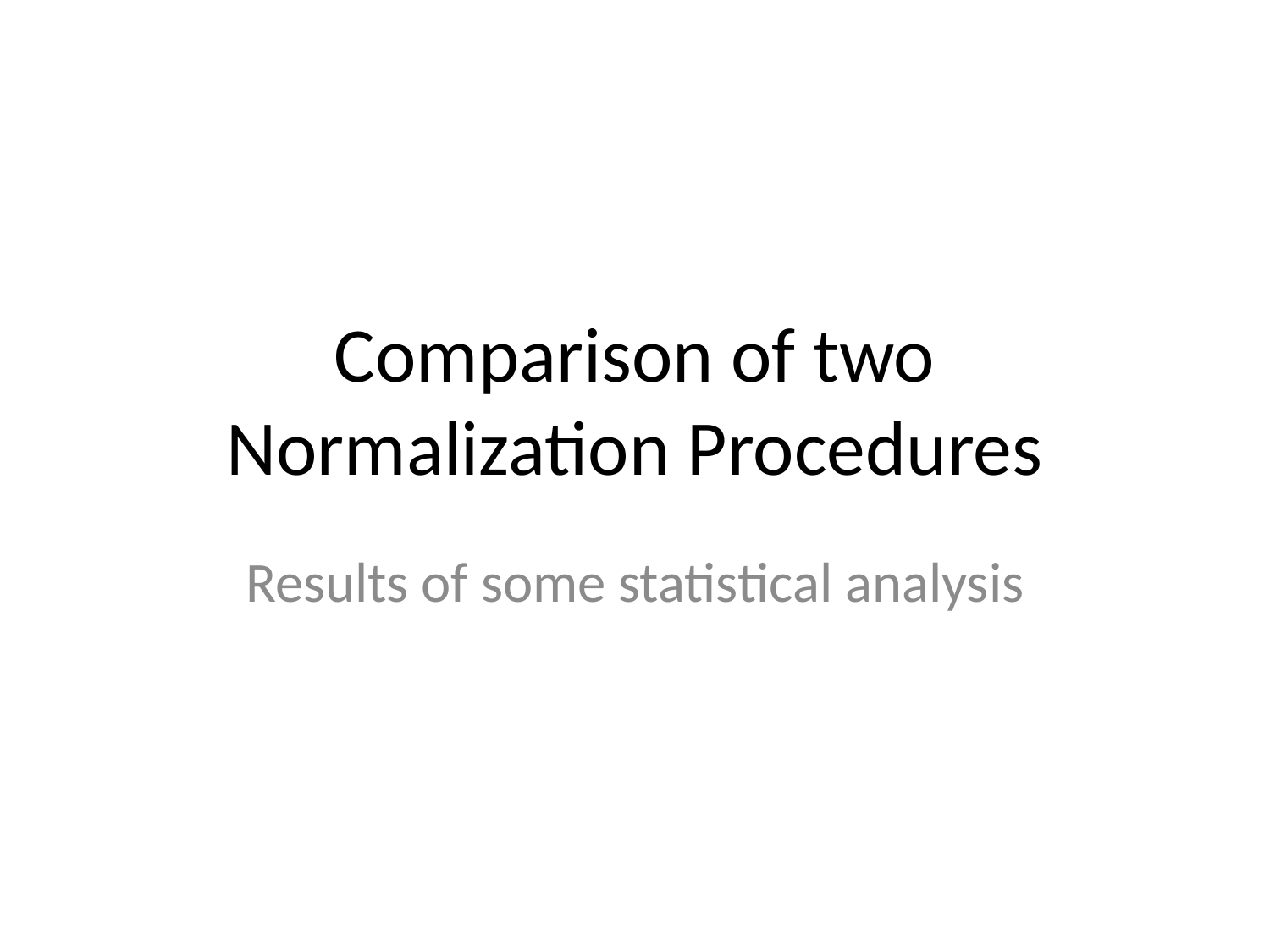

# Comparison of two Normalization Procedures
Results of some statistical analysis